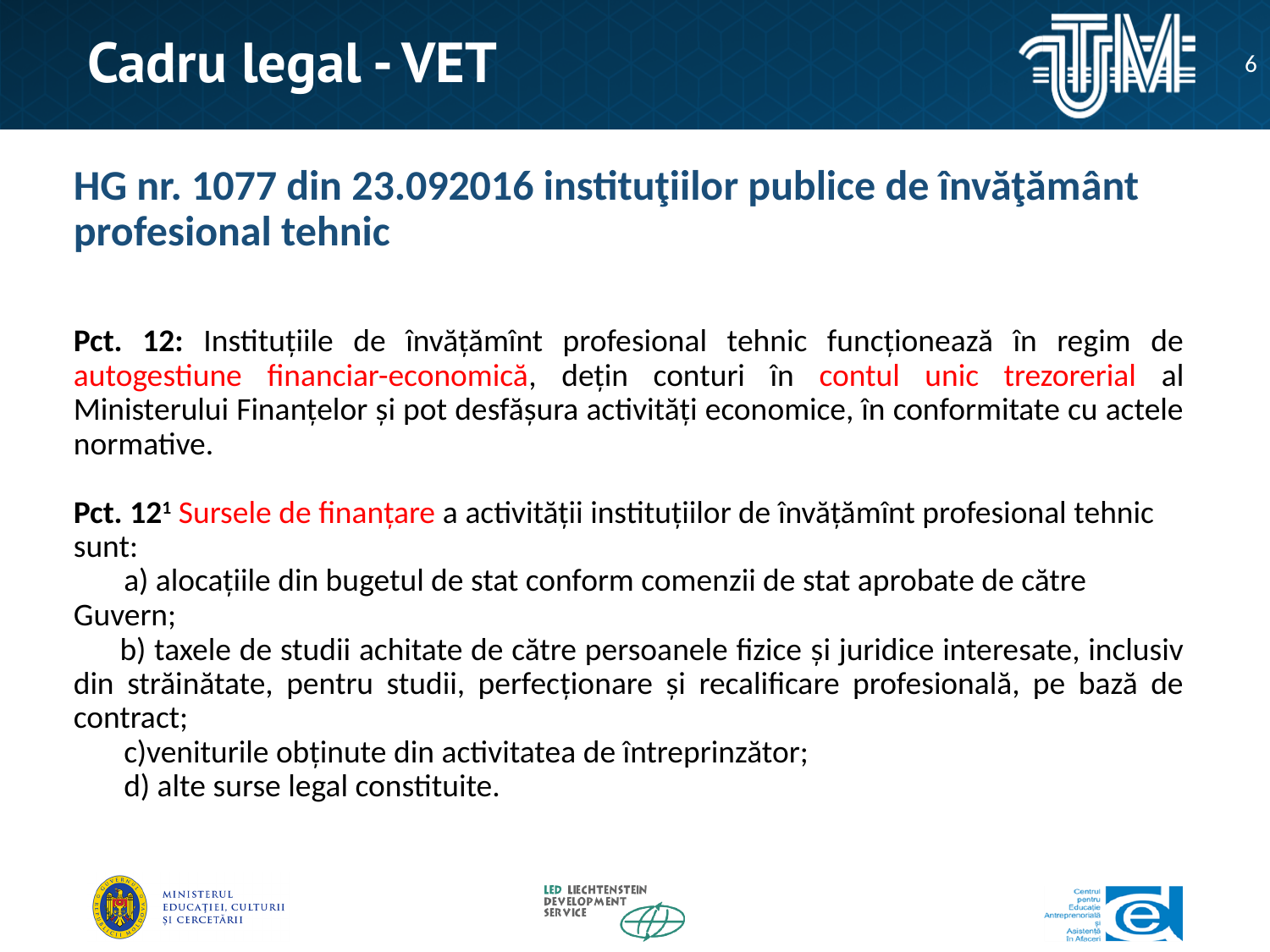

# Cadru legal - VET
6
HG nr. 1077 din 23.092016 instituţiilor publice de învăţământ profesional tehnic

Pct. 12: Instituțiile de învăţămînt profesional tehnic funcționează în regim de autogestiune financiar-economică, dețin conturi în contul unic trezorerial al Ministerului Finanțelor şi pot desfășura activităţi economice, în conformitate cu actele normative.

Pct. 121 Sursele de finanțare a activităţii instituțiilor de învăţămînt profesional tehnic sunt:
       a) alocațiile din bugetul de stat conform comenzii de stat aprobate de către Guvern;
      b) taxele de studii achitate de către persoanele fizice şi juridice interesate, inclusiv din străinătate, pentru studii, perfecţionare şi recalificare profesională, pe bază de contract;
       c)veniturile obținute din activitatea de întreprinzător;
       d) alte surse legal constituite.